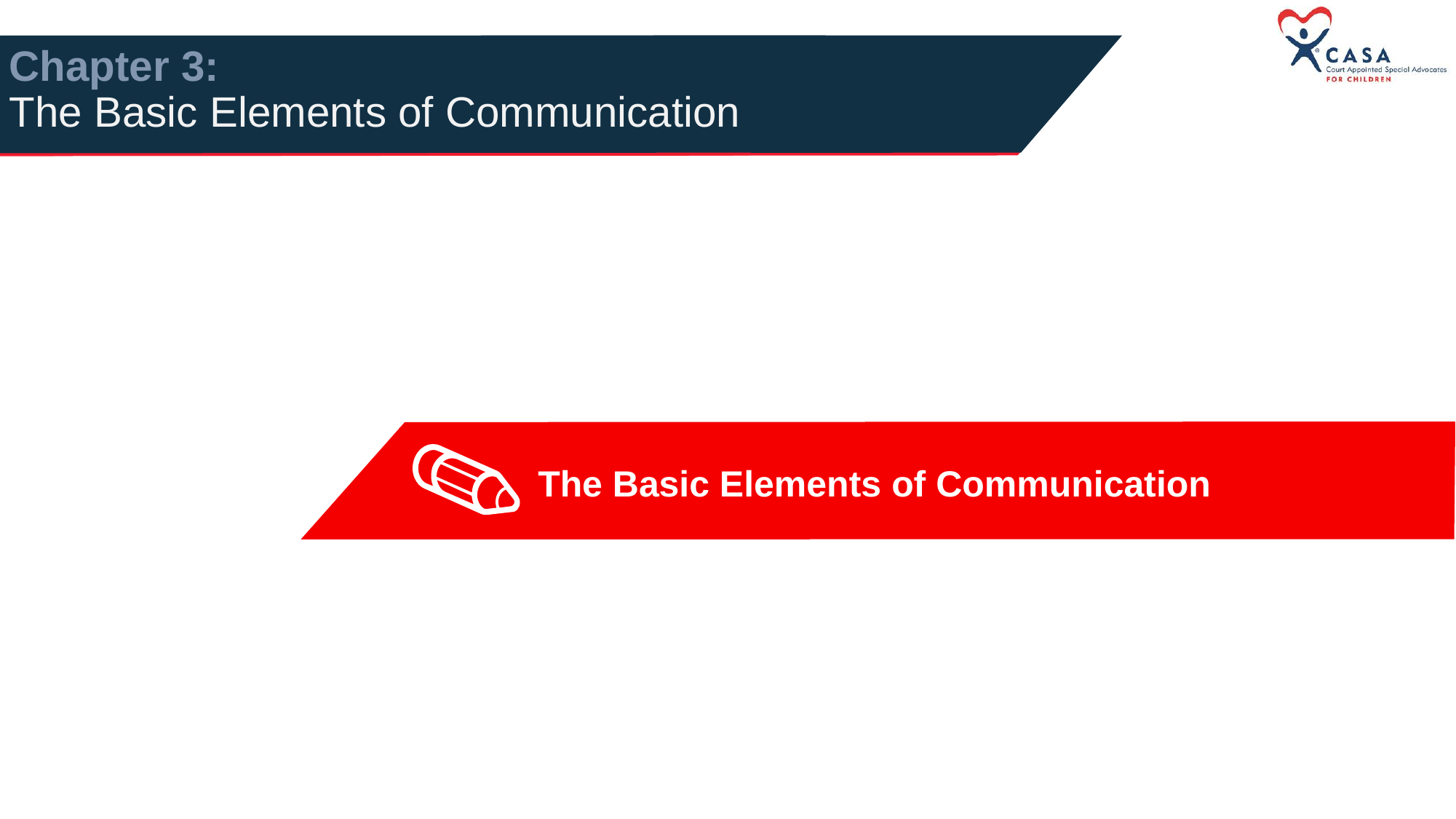

Chapter 3:
The Basic Elements of Communication

The Basic Elements of Communication

1B